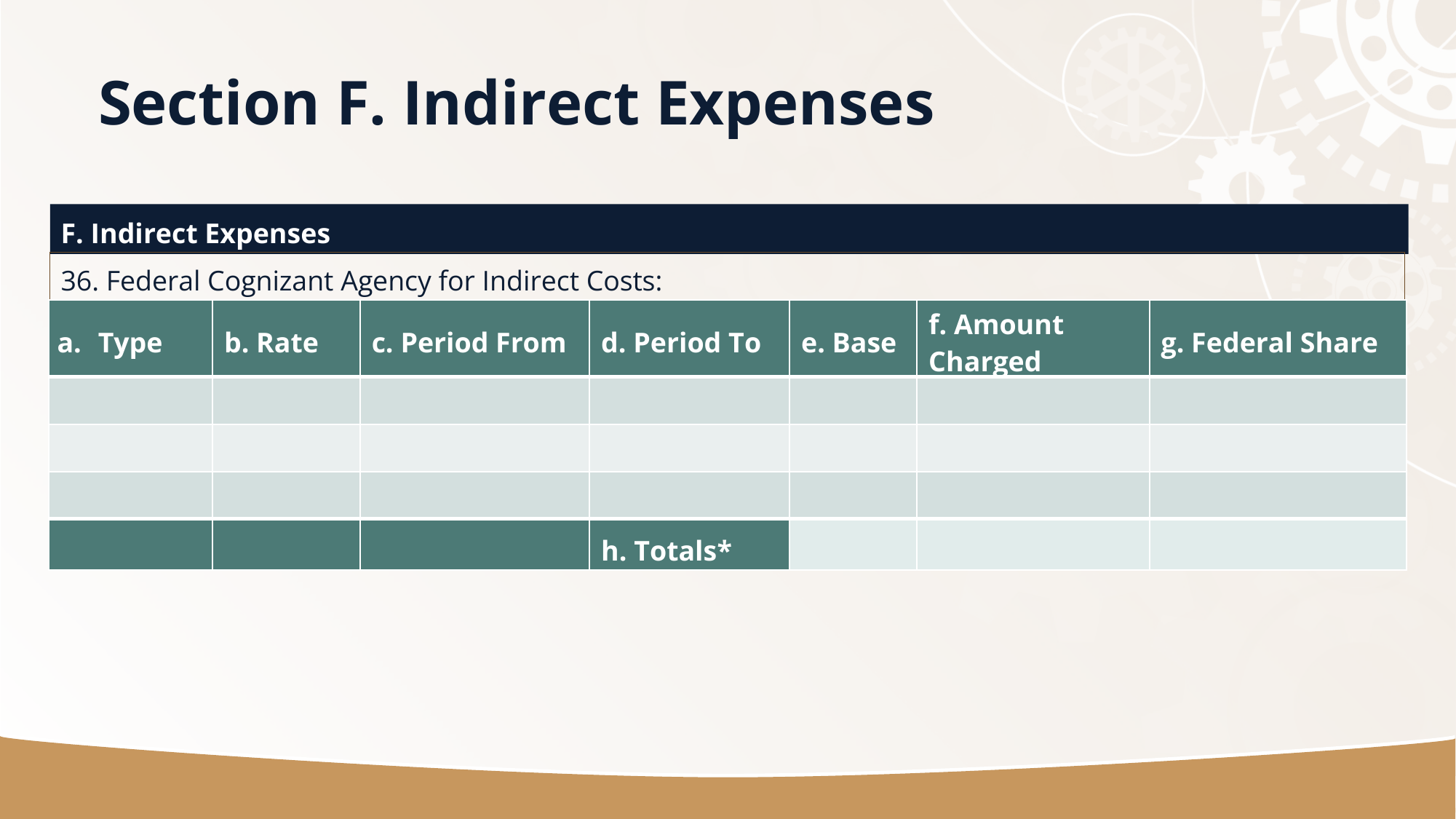

# Section F. Indirect Expenses
F. Indirect Expenses
36. Federal Cognizant Agency for Indirect Costs:
| Type | b. Rate | c. Period From | d. Period To | e. Base | f. Amount Charged | g. Federal Share |
| --- | --- | --- | --- | --- | --- | --- |
|  |  |  |  |  |  |  |
|  |  |  |  |  |  |  |
|  |  |  |  |  |  |  |
|  |  |  | h. Totals\* |  |  |  |